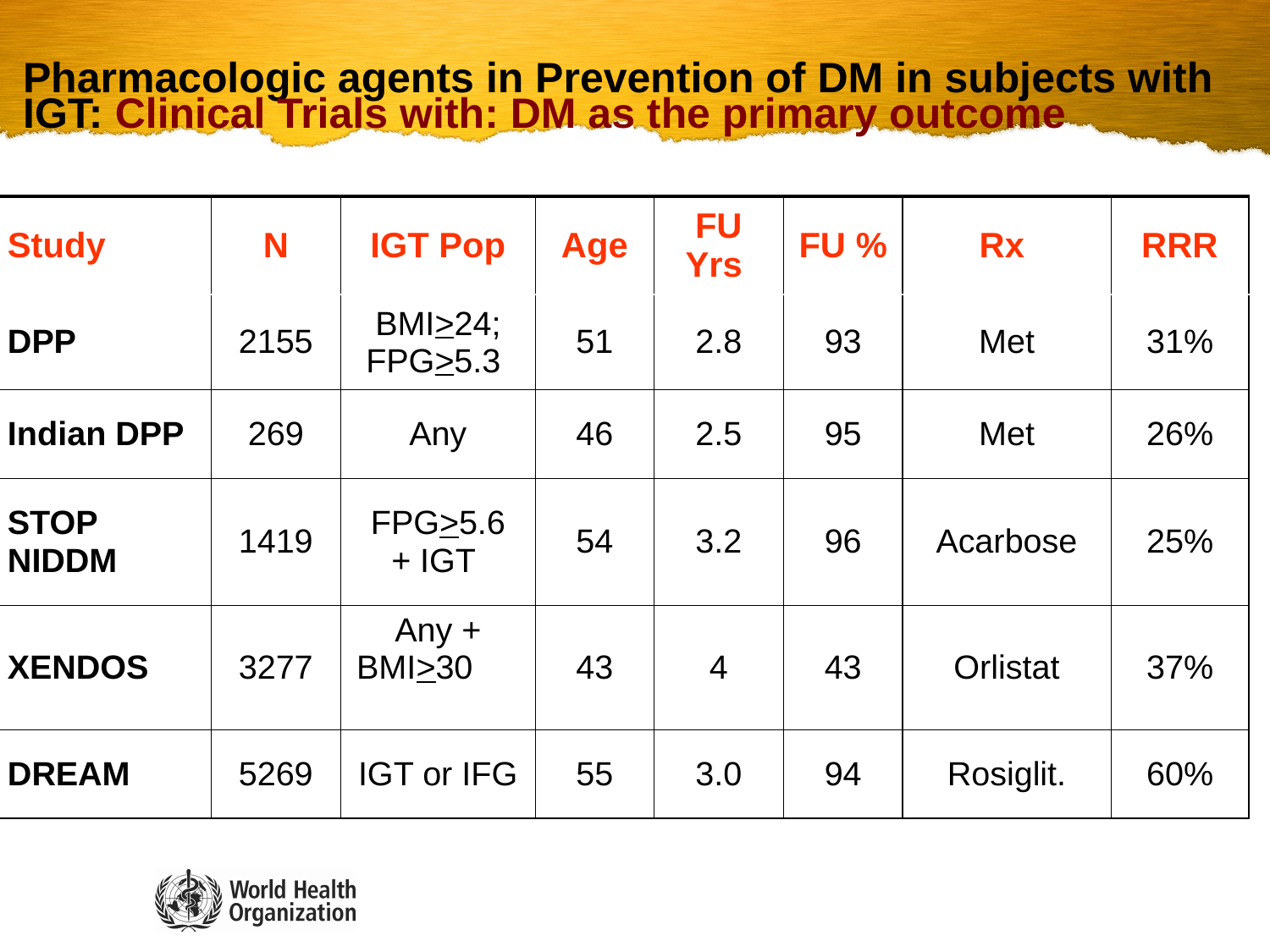

Pharmacologic agents in Prevention of DM in subjects with IGT: Clinical Trials with: DM as the primary outcome
| Study | N | IGT Pop | Age | FU Yrs | FU % | Rx | RRR |
| --- | --- | --- | --- | --- | --- | --- | --- |
| DPP | 2155 | BMI>24; FPG>5.3 | 51 | 2.8 | 93 | Met | 31% |
| Indian DPP | 269 | Any | 46 | 2.5 | 95 | Met | 26% |
| STOP NIDDM | 1419 | FPG>5.6 + IGT | 54 | 3.2 | 96 | Acarbose | 25% |
| XENDOS | 3277 | Any + BMI>30 | 43 | 4 | 43 | Orlistat | 37% |
| DREAM | 5269 | IGT or IFG | 55 | 3.0 | 94 | Rosiglit. | 60% |